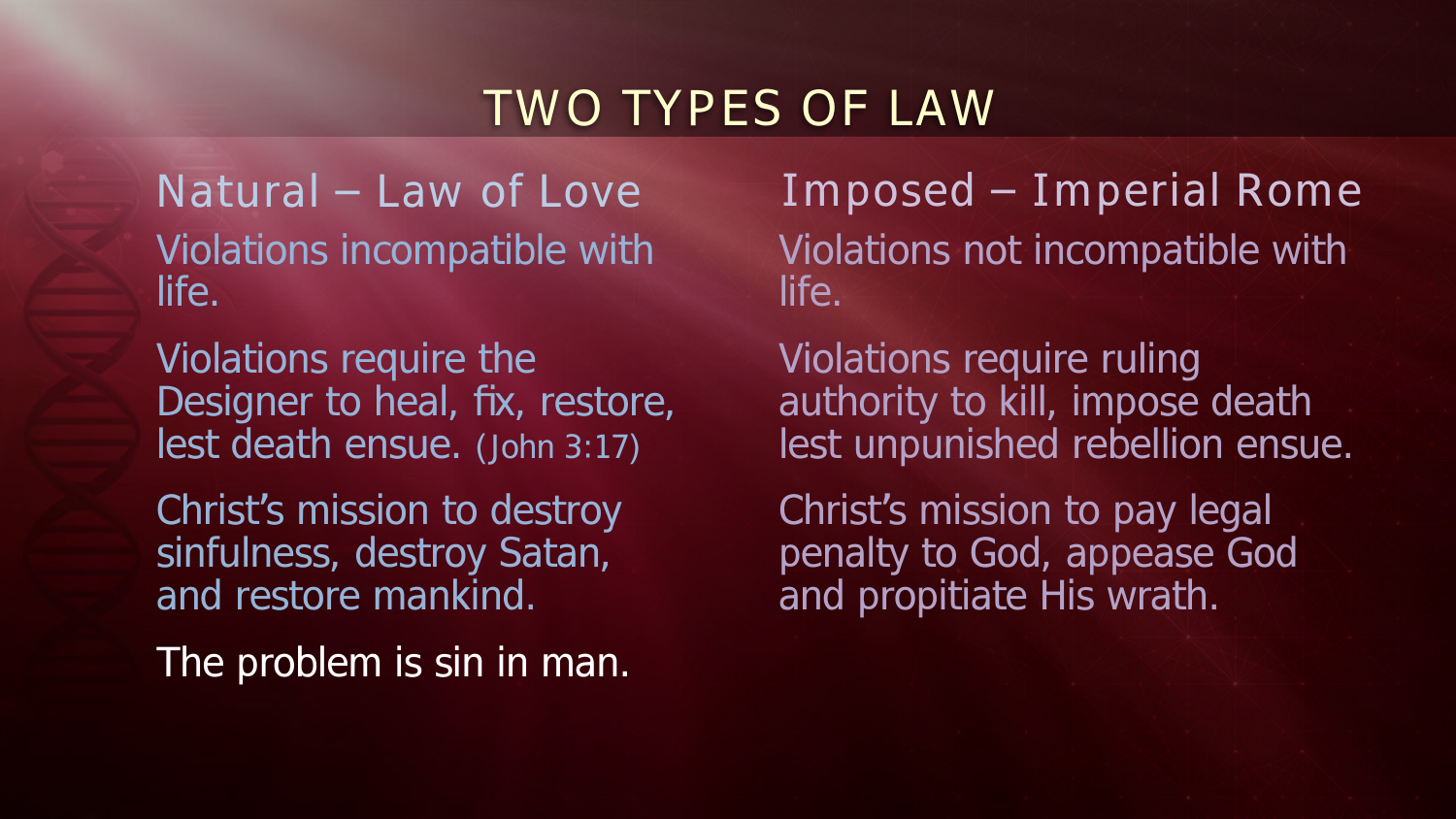

TWO TYPES OF LAW
Imposed – Imperial Rome
Natural – Law of Love
Violations incompatible with life.
Violations require the Designer to heal, fix, restore, lest death ensue. (John 3:17)
Christ’s mission to destroy sinfulness, destroy Satan, and restore mankind.
The problem is sin in man.
Violations not incompatible with life.
Violations require ruling authority to kill, impose death lest unpunished rebellion ensue.
Christ’s mission to pay legal penalty to God, appease God and propitiate His wrath.